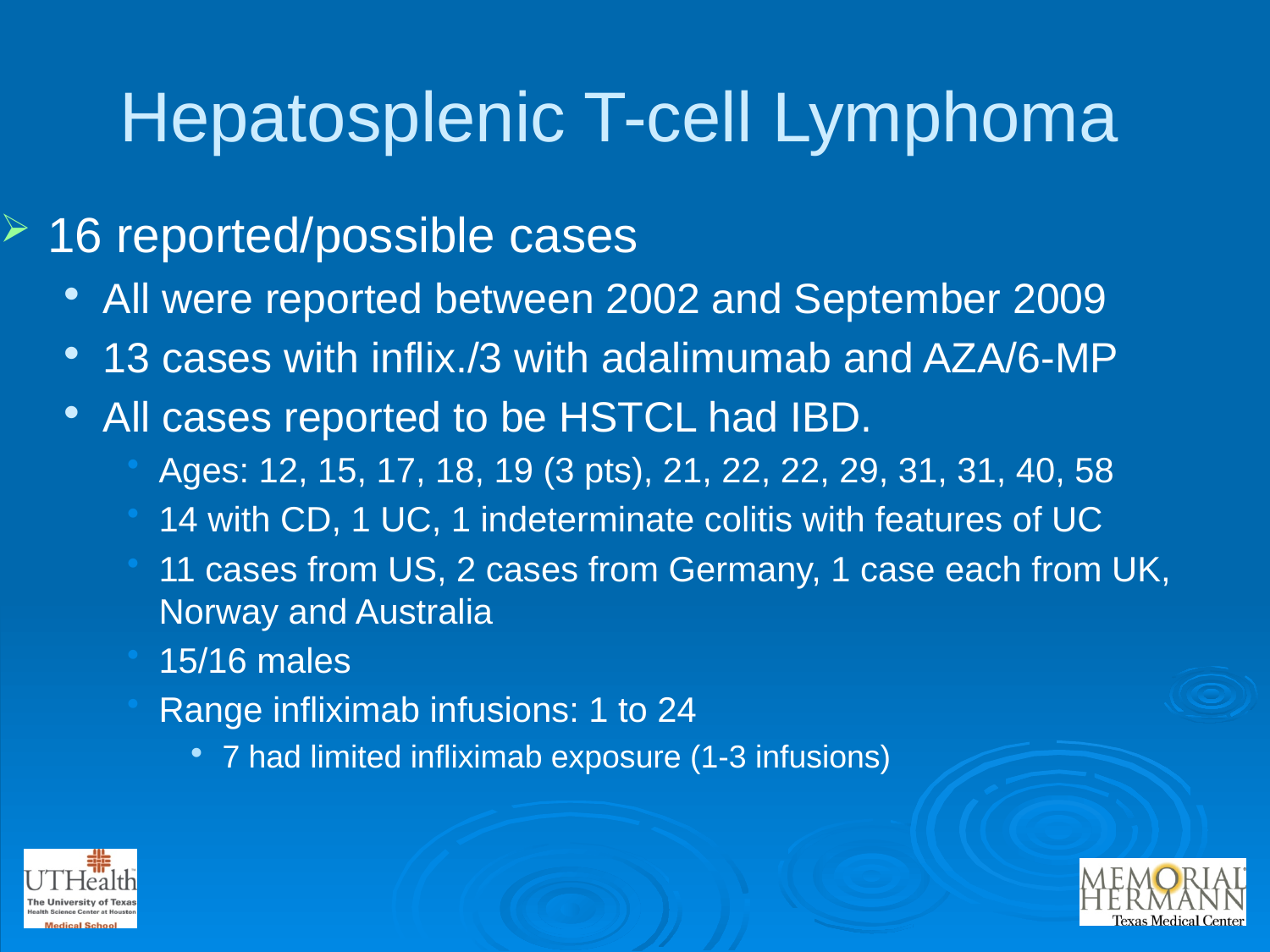

Hepatosplenic T-cell Lymphoma
16 reported/possible cases
All were reported between 2002 and September 2009
13 cases with inflix./3 with adalimumab and AZA/6-MP
All cases reported to be HSTCL had IBD.
Ages: 12, 15, 17, 18, 19 (3 pts), 21, 22, 22, 29, 31, 31, 40, 58
14 with CD, 1 UC, 1 indeterminate colitis with features of UC
11 cases from US, 2 cases from Germany, 1 case each from UK, Norway and Australia
15/16 males
Range infliximab infusions: 1 to 24
7 had limited infliximab exposure (1-3 infusions)